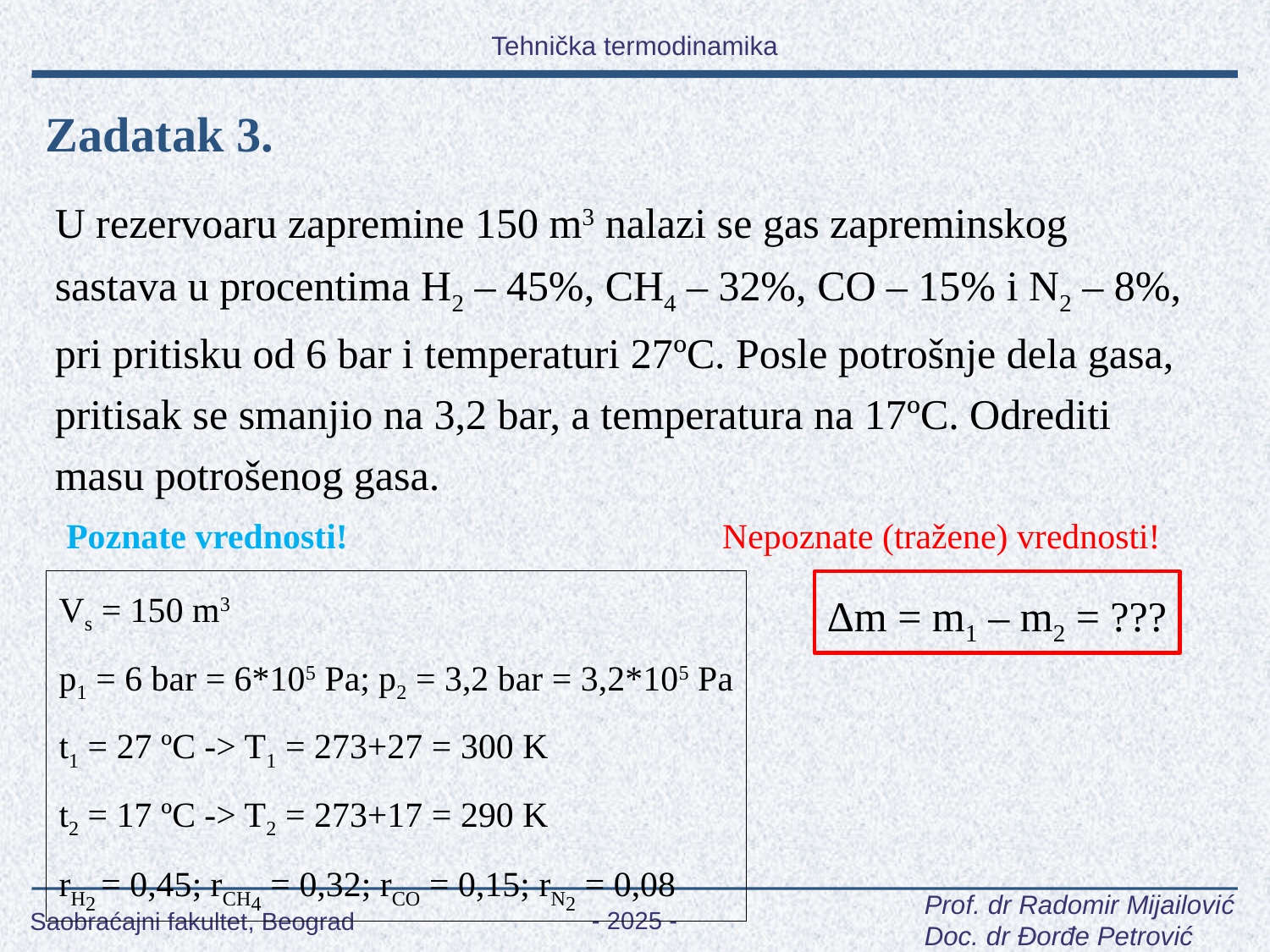

Zadatak 3.
U rezervoaru zapremine 150 m3 nalazi se gas zapreminskog sastava u procentima H2 – 45%, CH4 – 32%, CO – 15% i N2 – 8%, pri pritisku od 6 bar i temperaturi 27ºC. Posle potrošnje dela gasa, pritisak se smanjio na 3,2 bar, a temperatura na 17ºC. Odrediti masu potrošenog gasa.
Poznate vrednosti!
Nepoznate (tražene) vrednosti!
Vs = 150 m3
p1 = 6 bar = 6*105 Pa; p2 = 3,2 bar = 3,2*105 Pa
t1 = 27 ºC -> T1 = 273+27 = 300 K
t2 = 17 ºC -> T2 = 273+17 = 290 K
rH2 = 0,45; rCH4 = 0,32; rCO = 0,15; rN2 = 0,08
Δm = m1 – m2 = ???